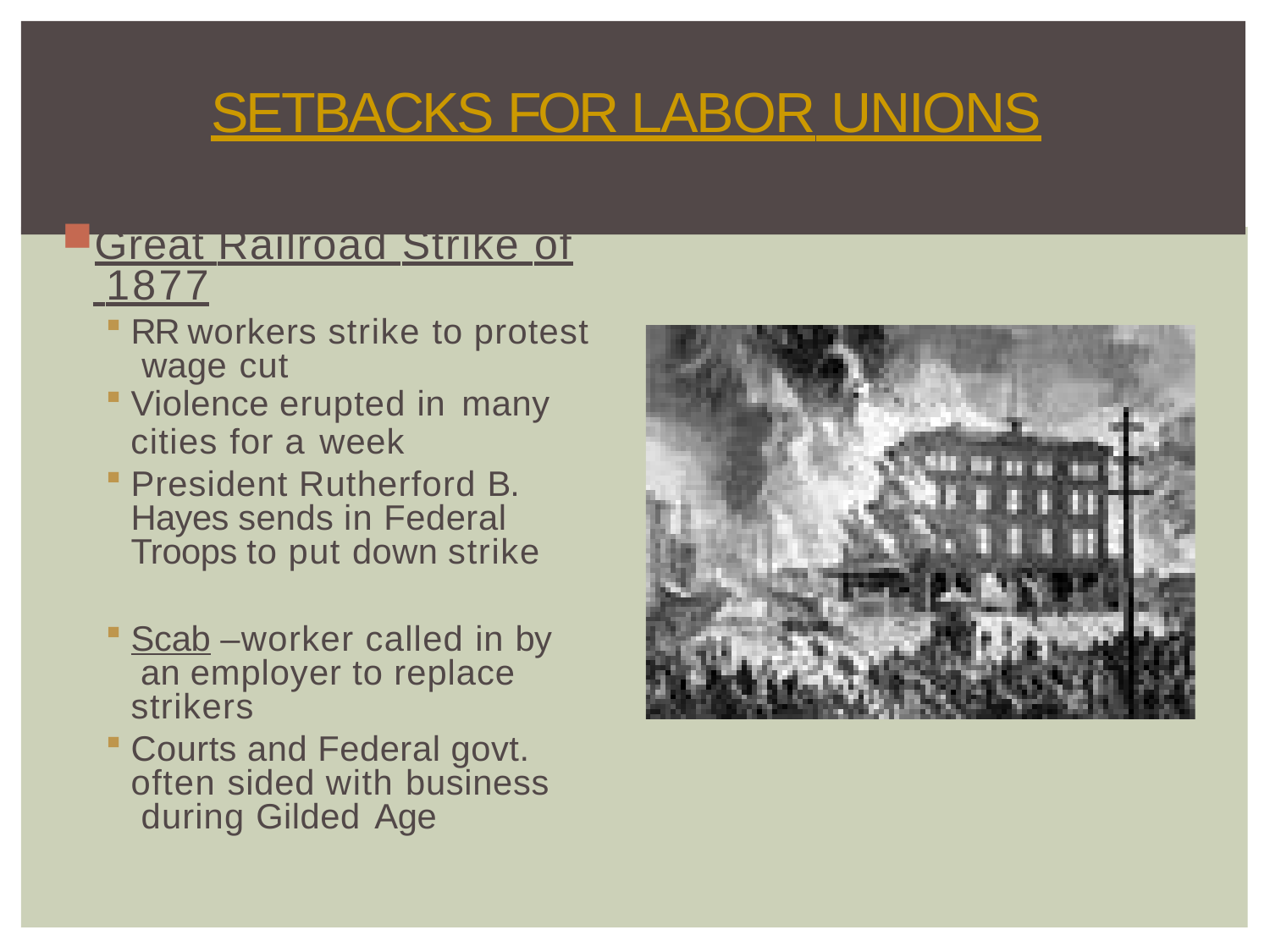

# SETBACKS FOR LABOR UNIONS
Great Railroad Strike of  1877
RR workers strike to protest  wage cut
Violence erupted in many
cities for a week
President Rutherford B.  Hayes sends in Federal  Troops to put down strike

Scab –worker called in by  an employer to replace  strikers
Courts and Federal govt.  often sided with business  during Gilded Age